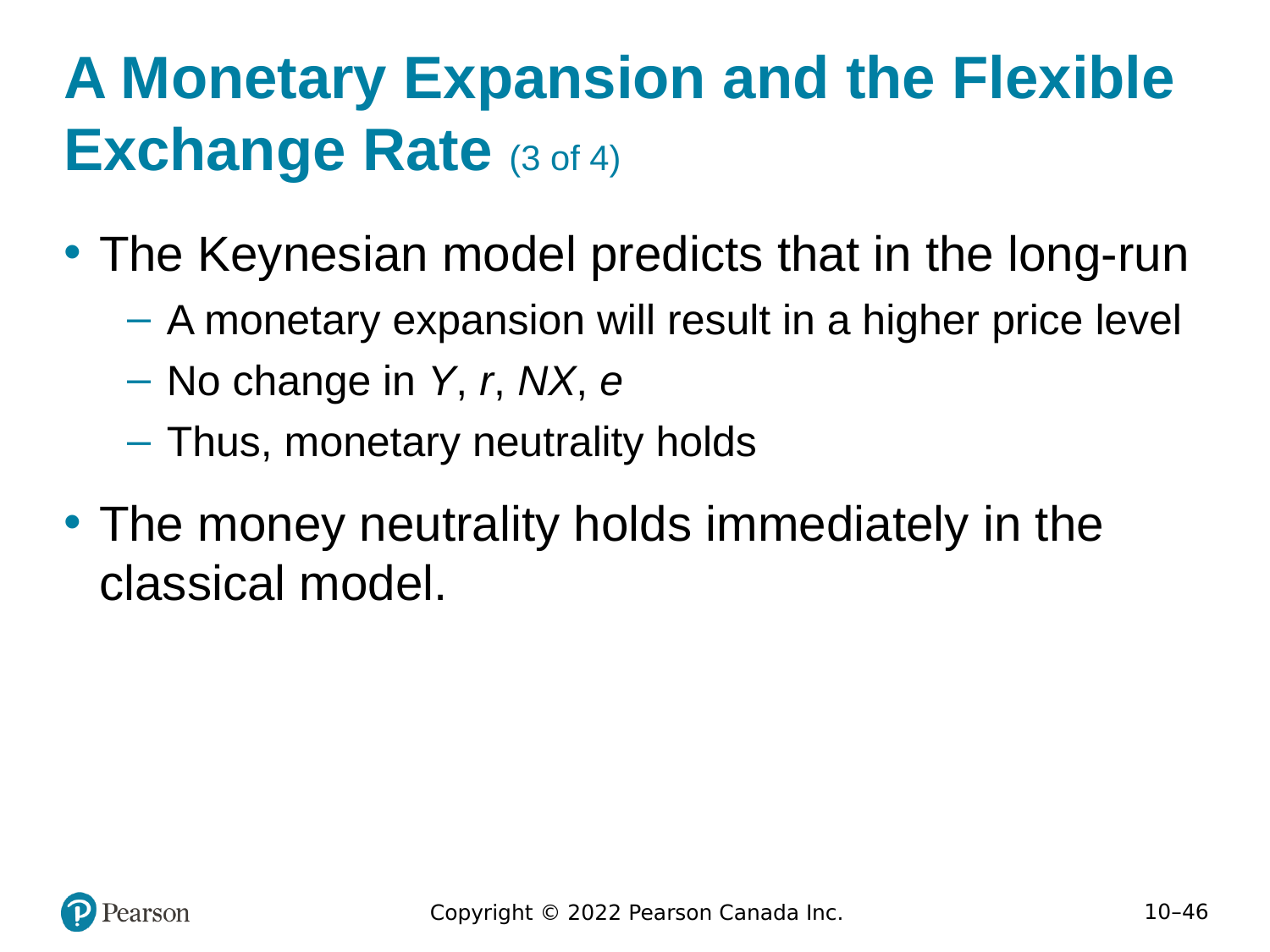

# A Monetary Expansion and the Flexible Exchange Rate (3 of 4)
The Keynesian model predicts that in the long-run
A monetary expansion will result in a higher price level
No change in Y, r, NX, e
Thus, monetary neutrality holds
The money neutrality holds immediately in the classical model.